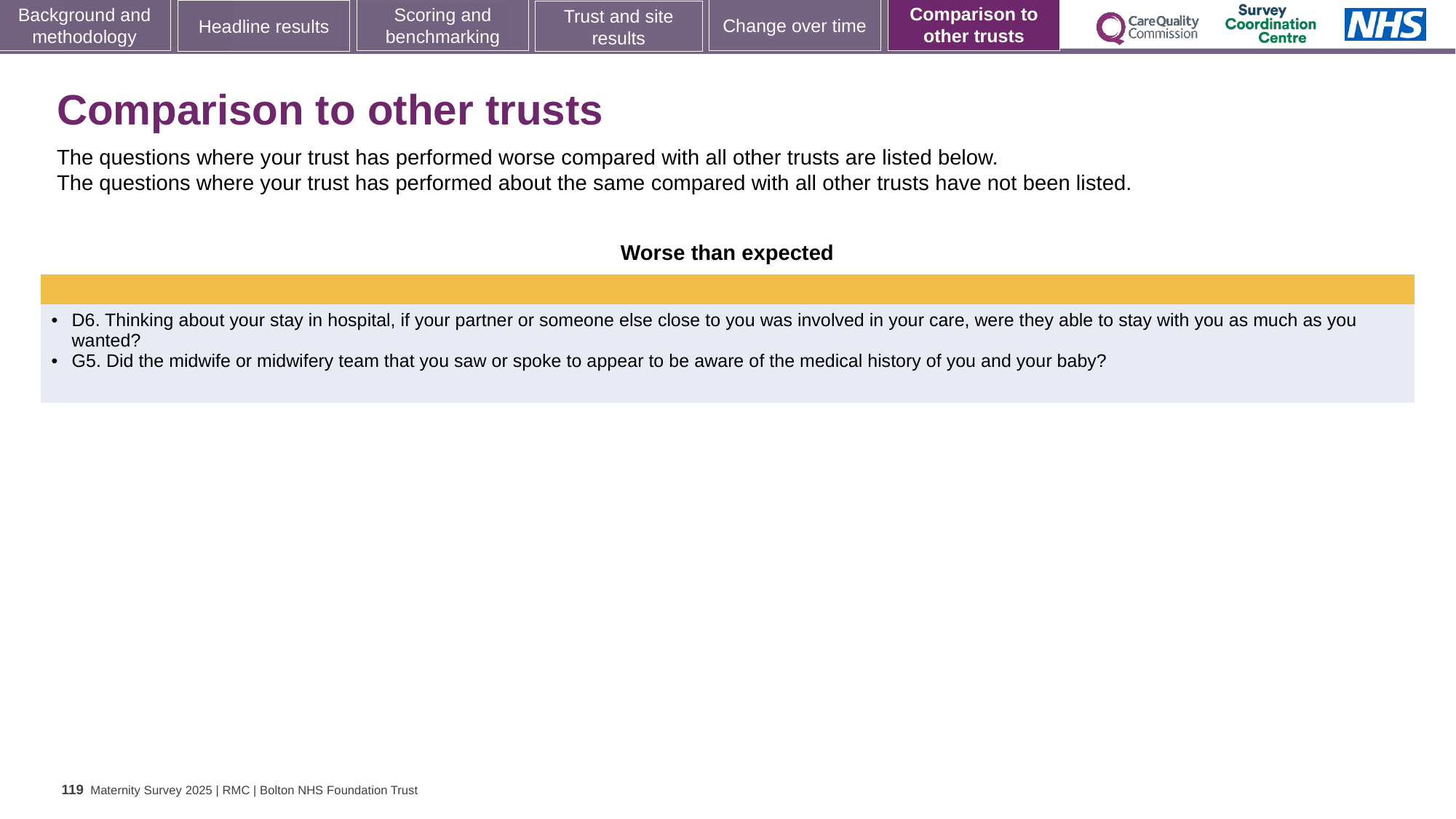

Comparison to other trusts
The questions where your trust has performed worse compared with all other trusts are listed below.
The questions where your trust has performed about the same compared with all other trusts have not been listed.
| Worse than expected |
| --- |
|  |
| D6. Thinking about your stay in hospital, if your partner or someone else close to you was involved in your care, were they able to stay with you as much as you wanted? G5. Did the midwife or midwifery team that you saw or spoke to appear to be aware of the medical history of you and your baby? |
119